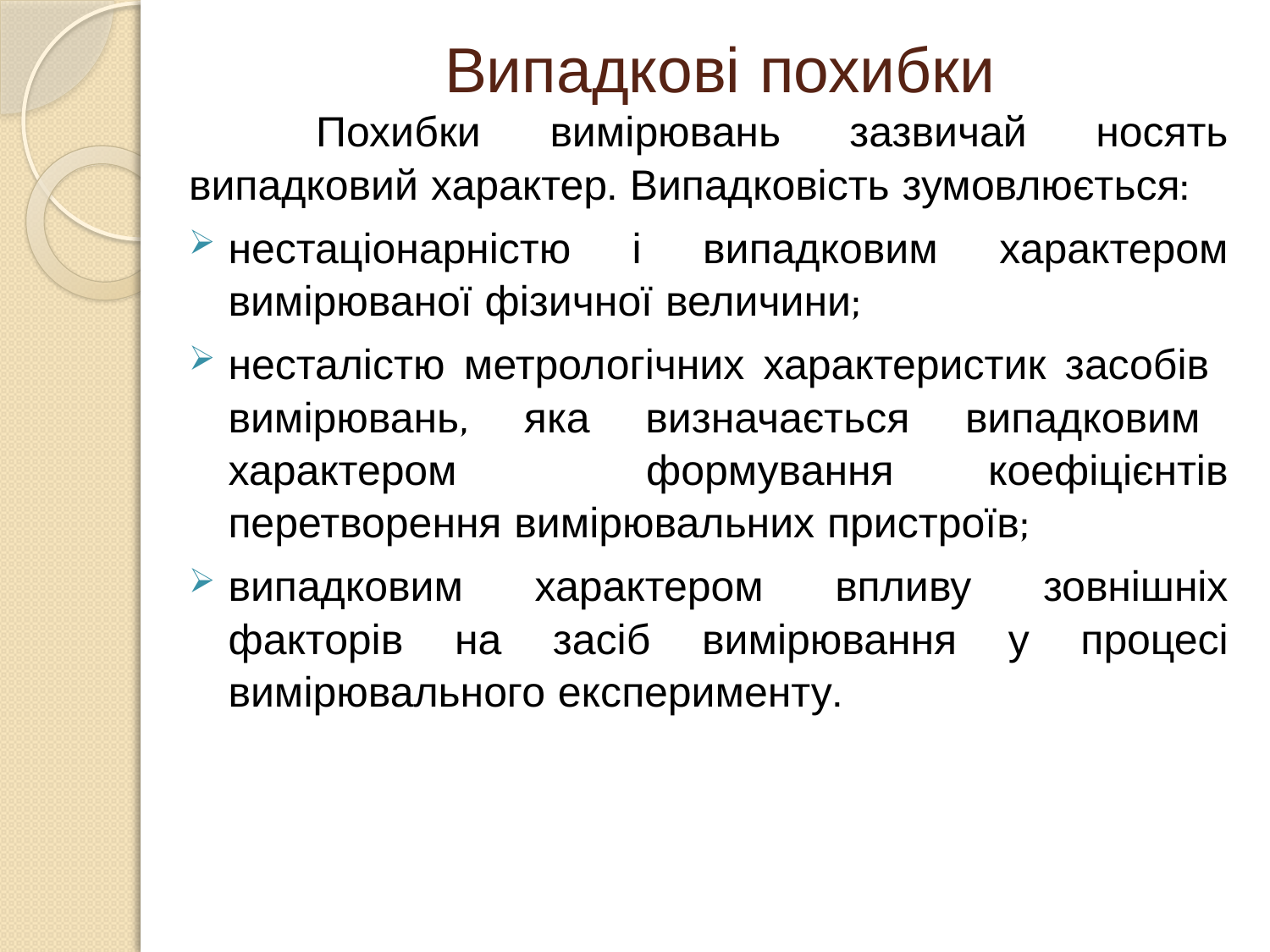

# Випадкові похибки
	Похибки вимірювань зазвичай носять випадковий характер. Випадковість зумовлюється:
нестаціонарністю і випадковим характером вимірюваної фізичної величини;
несталістю метрологічних характеристик засобів  вимірювань,  яка  визначається  випадковим  характером  формування коефіцієнтів перетворення вимірювальних пристроїв;
випадковим характером впливу зовнішніх факторів на засіб вимірювання у процесі вимірювального експерименту.